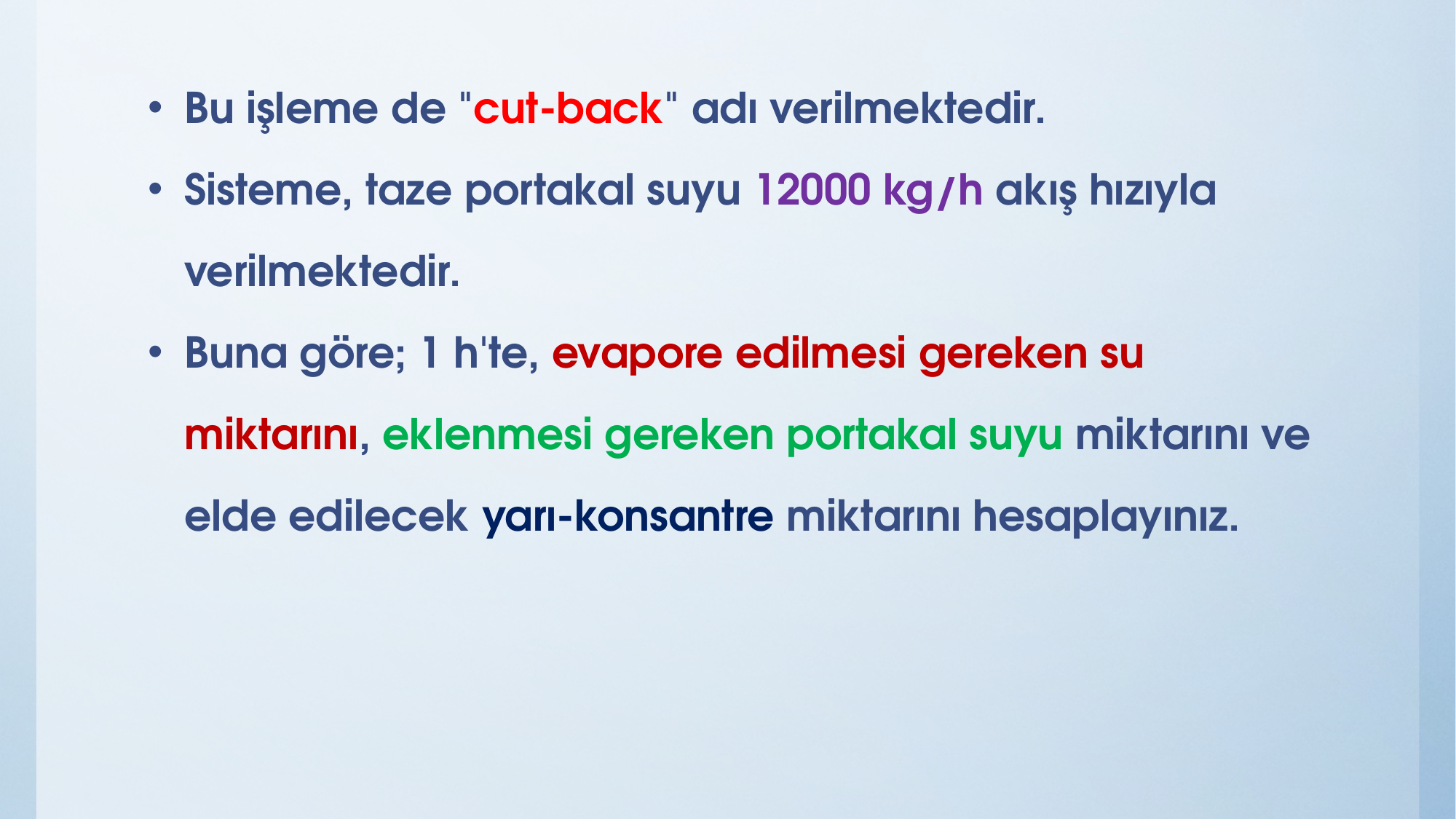

Bu işleme de "cut-back" adı verilmektedir.
Sisteme, taze portakal suyu 12000 kg/h akış hızıyla verilmektedir.
Buna göre; 1 h'te, evapore edilmesi gereken su miktarını, eklenmesi gereken portakal suyu miktarını ve elde edilecek yarı-konsantre miktarını hesaplayınız.